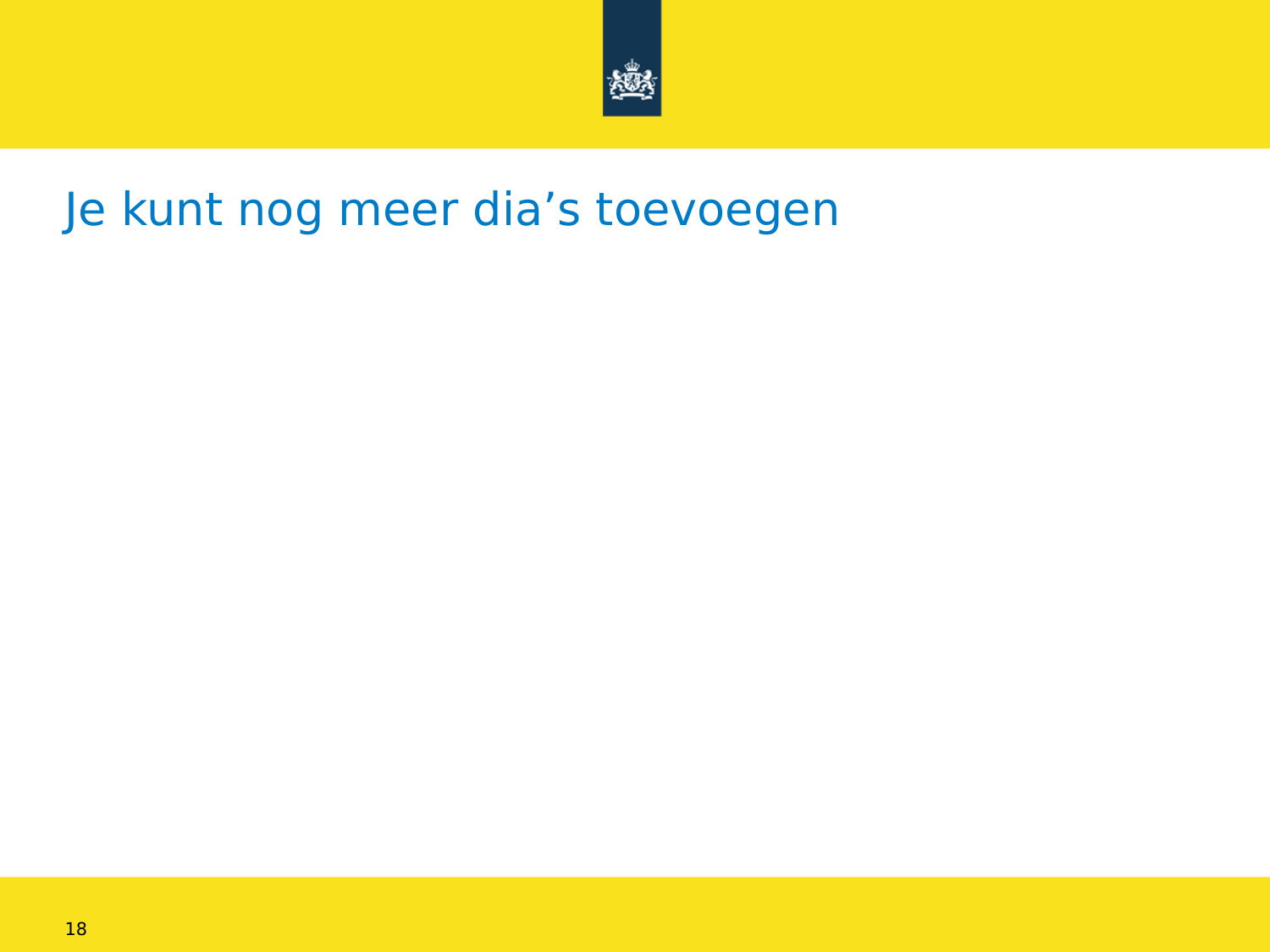

# Je kunt nog meer dia’s toevoegen